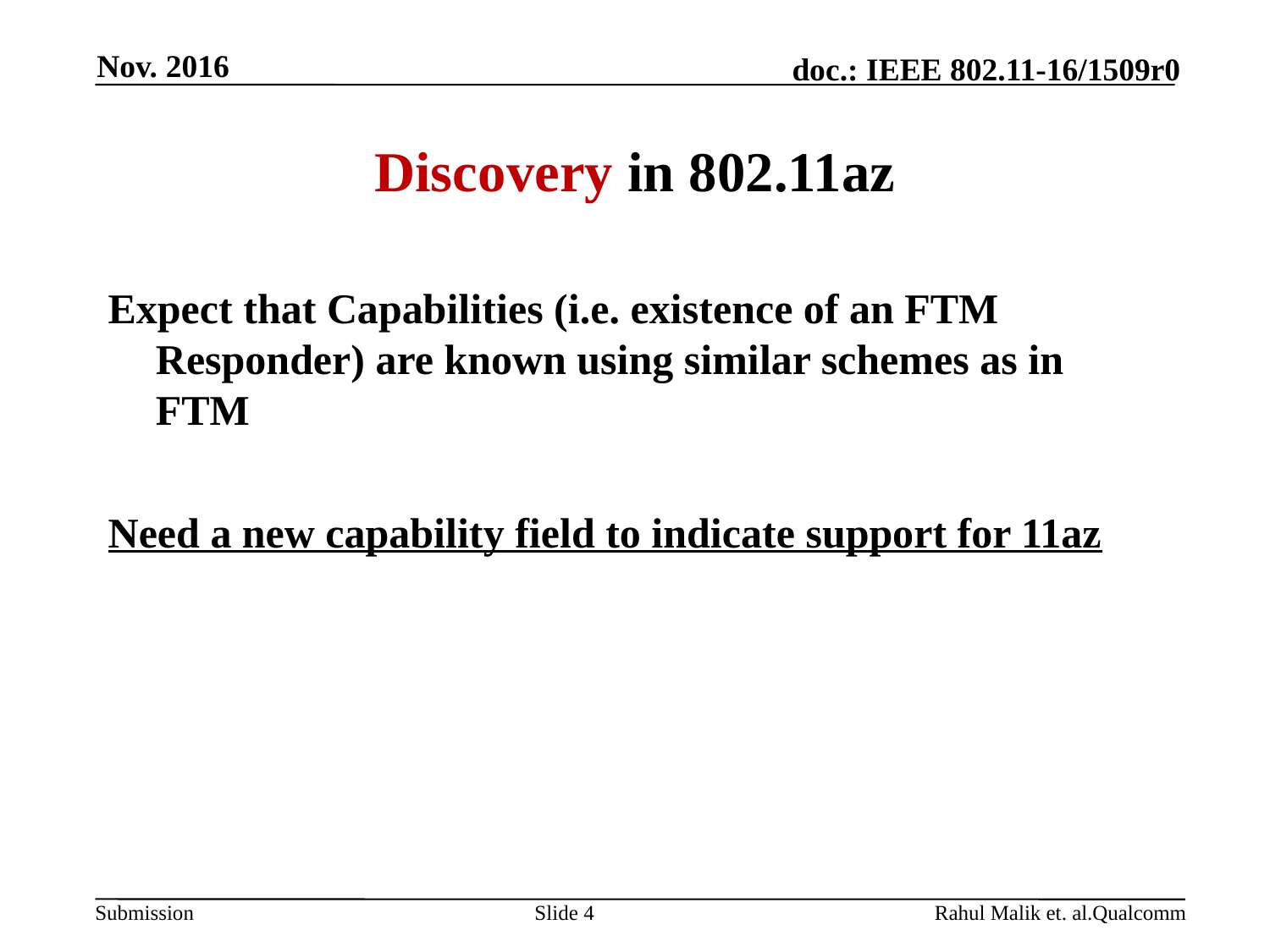

Nov. 2016
# Discovery in 802.11az
Expect that Capabilities (i.e. existence of an FTM Responder) are known using similar schemes as in FTM

Need a new capability field to indicate support for 11az

Slide 4
Rahul Malik et. al.Qualcomm